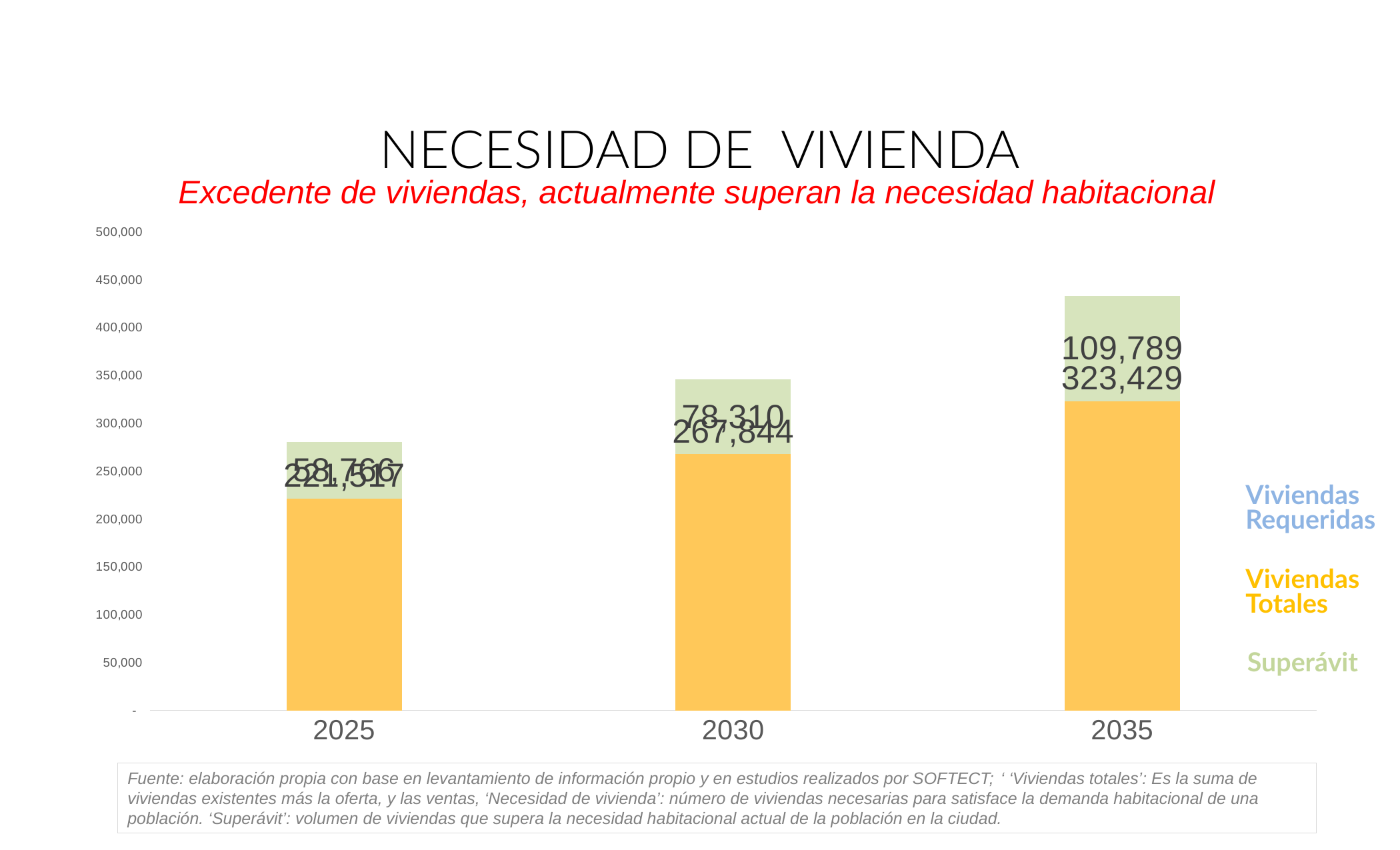

NECESIDAD DE  VIVIENDA
Excedente de viviendas, actualmente superan la necesidad habitacional

### Chart

| Category | Viviendas existentes | Viviendas necesarias |  |
|---|---|---|---|
| 2025 | 221517.0 | 162750.66666666666 | 58766.33333333334 |
| 2030 | 267844.0 | 189534.28571428574 | 78309.71428571426 |
| 2035 | 323429.4947223497 | 213640.74074074073 | 109788.75398160896 |
Viviendas Requeridas
Viviendas Totales
Superávit
Fuente: elaboración propia con base en levantamiento de información propio y en estudios realizados por SOFTECT; ‘ ‘Viviendas totales’: Es la suma de viviendas existentes más la oferta, y las ventas, ‘Necesidad de vivienda’: número de viviendas necesarias para satisface la demanda habitacional de una población. ‘Superávit’: volumen de viviendas que supera la necesidad habitacional actual de la población en la ciudad.
34